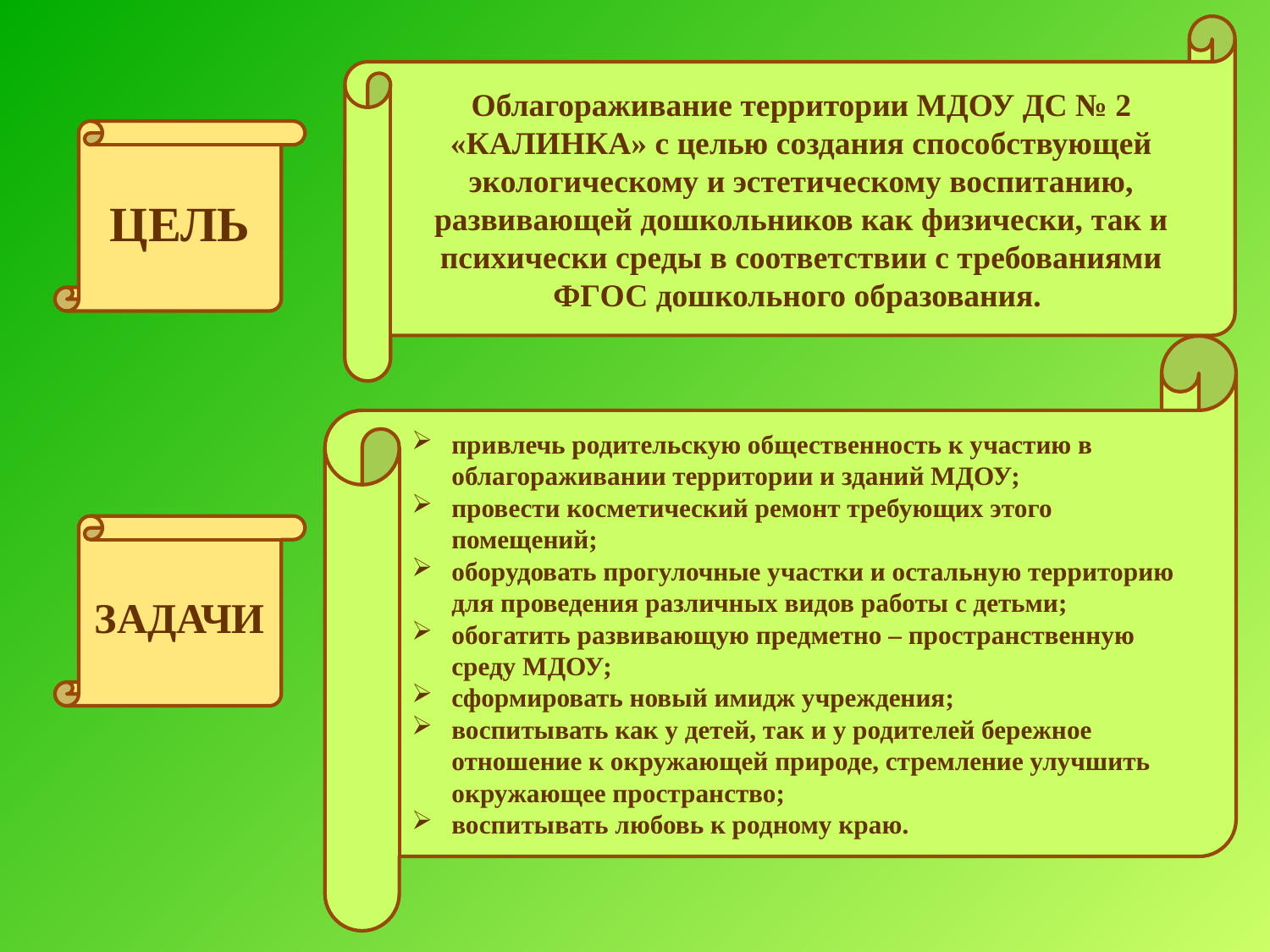

Облагораживание территории МДОУ ДС № 2 «КАЛИНКА» с целью создания способствующей экологическому и эстетическому воспитанию, развивающей дошкольников как физически, так и психически среды в соответствии с требованиями ФГОС дошкольного образования.
ЦЕЛЬ
привлечь родительскую общественность к участию в облагораживании территории и зданий МДОУ;
провести косметический ремонт требующих этого помещений;
оборудовать прогулочные участки и остальную территорию для проведения различных видов работы с детьми;
обогатить развивающую предметно – пространственную среду МДОУ;
сформировать новый имидж учреждения;
воспитывать как у детей, так и у родителей бережное отношение к окружающей природе, стремление улучшить окружающее пространство;
воспитывать любовь к родному краю.
ЗАДАЧИ